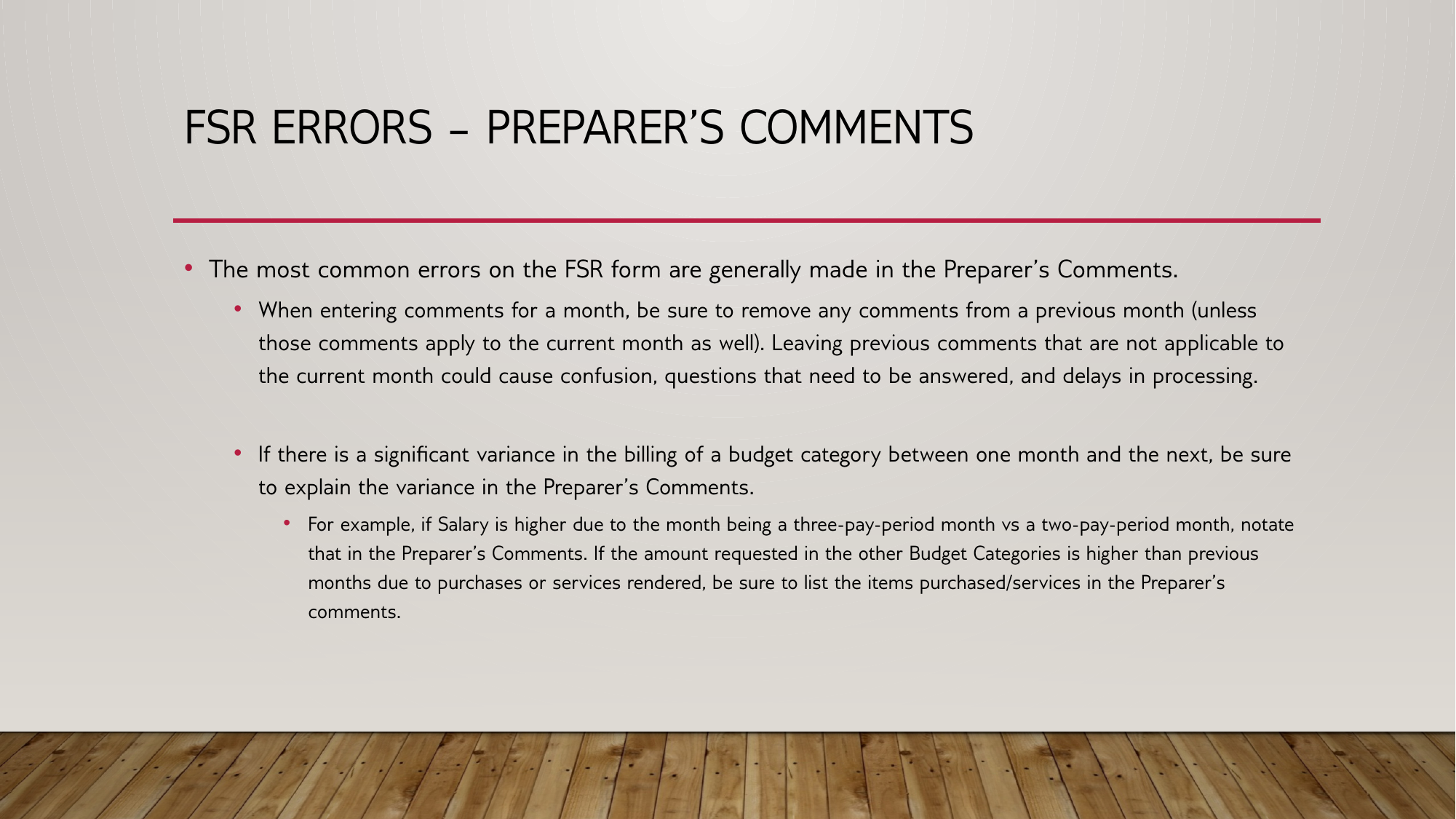

# FSR Errors – Preparer’s Comments
The most common errors on the FSR form are generally made in the Preparer’s Comments.
When entering comments for a month, be sure to remove any comments from a previous month (unless those comments apply to the current month as well). Leaving previous comments that are not applicable to the current month could cause confusion, questions that need to be answered, and delays in processing.

If there is a significant variance in the billing of a budget category between one month and the next, be sure to explain the variance in the Preparer’s Comments.
For example, if Salary is higher due to the month being a three-pay-period month vs a two-pay-period month, notate that in the Preparer’s Comments. If the amount requested in the other Budget Categories is higher than previous months due to purchases or services rendered, be sure to list the items purchased/services in the Preparer’s comments.